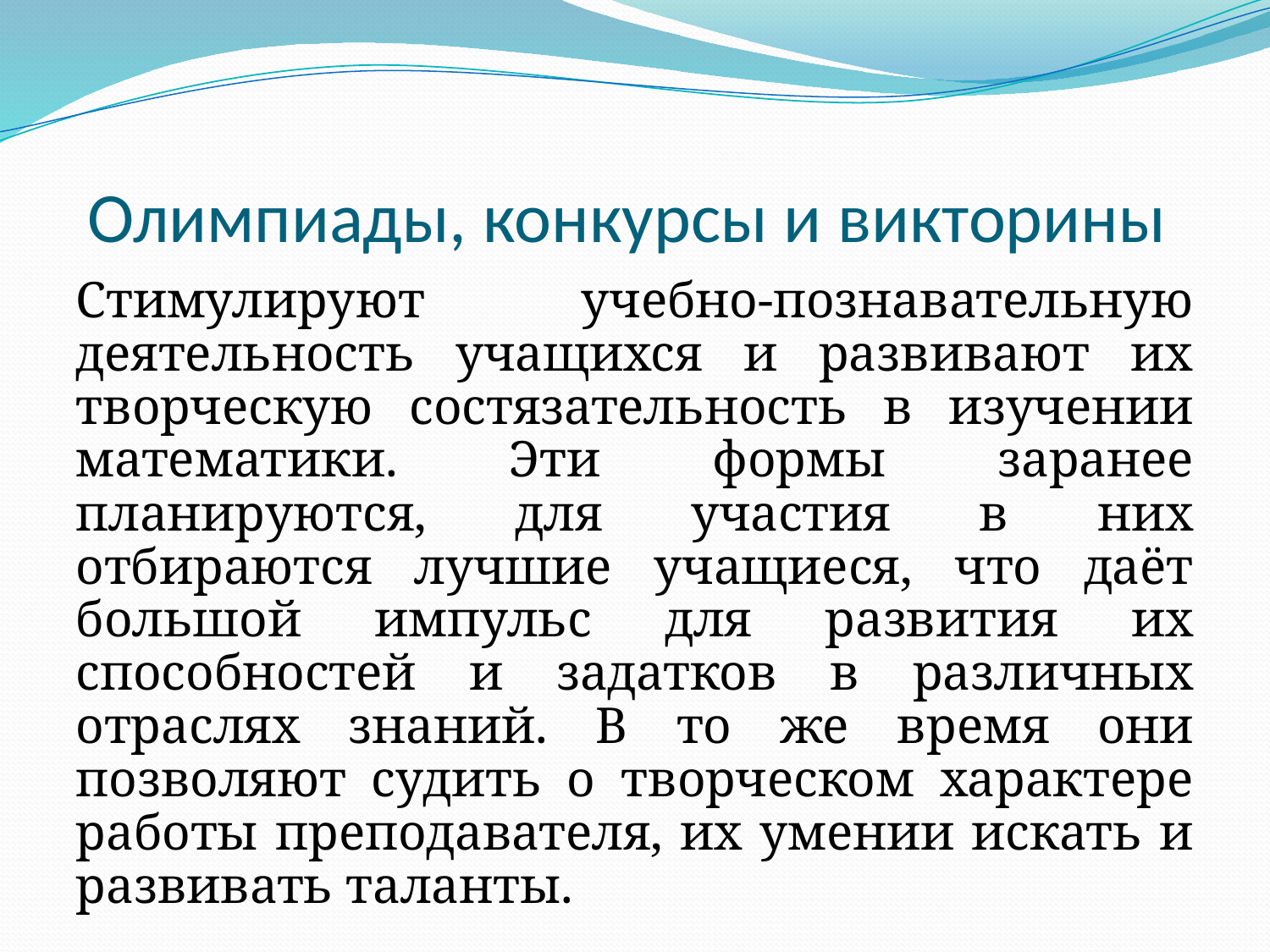

# Олимпиады, конкурсы и викторины
Стимулируют учебно-познавательную деятельность учащихся и развивают их творческую состязательность в изучении математики. Эти формы заранее планируются, для участия в них отбираются лучшие учащиеся, что даёт большой импульс для развития их способностей и задатков в различных отраслях знаний. В то же время они позволяют судить о творческом характере работы преподавателя, их умении искать и развивать таланты.